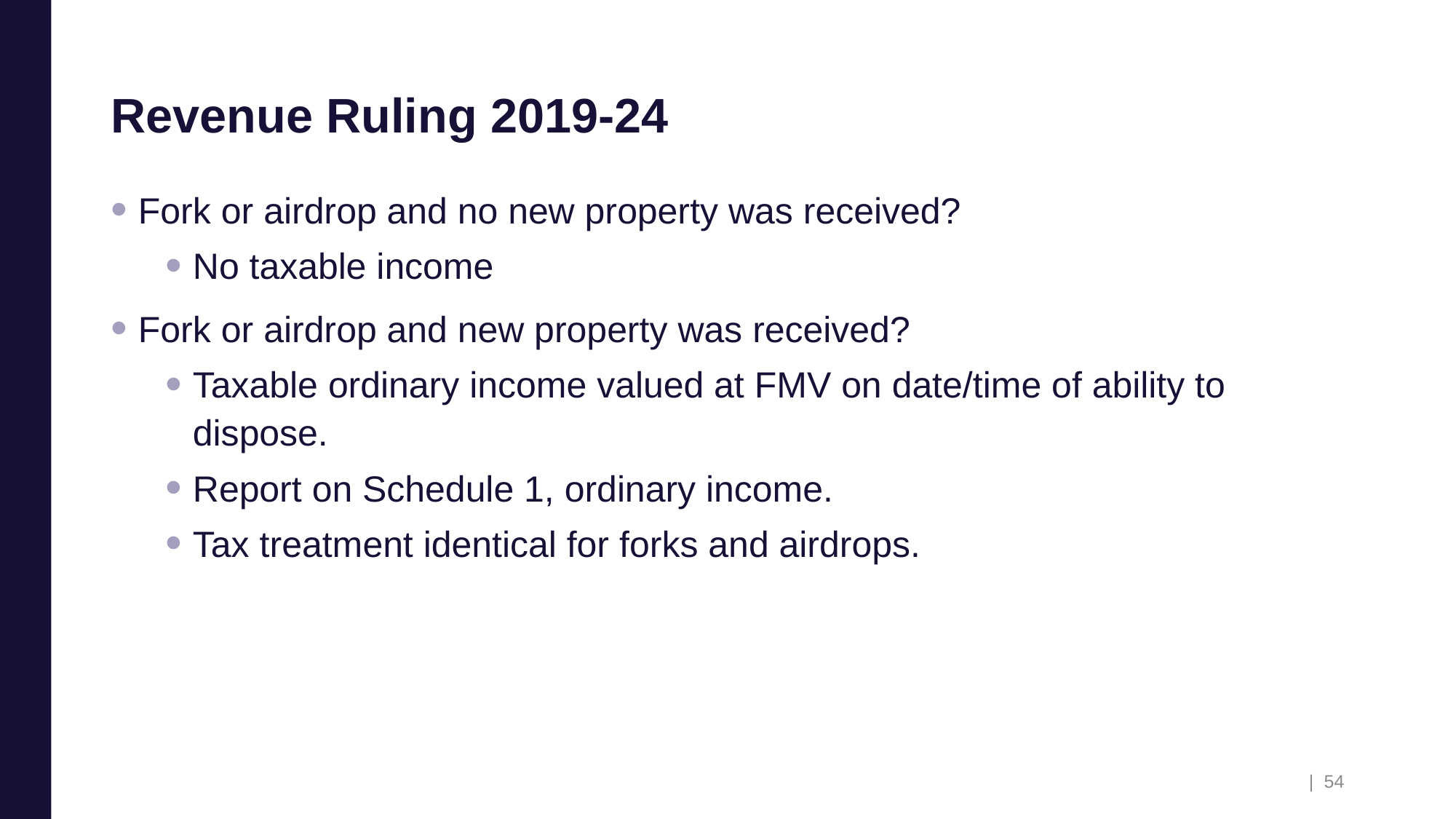

# Revenue Ruling 2019-24
Fork or airdrop and no new property was received?
No taxable income
Fork or airdrop and new property was received?
Taxable ordinary income valued at FMV on date/time of ability to dispose.
Report on Schedule 1, ordinary income.
Tax treatment identical for forks and airdrops.

|  54